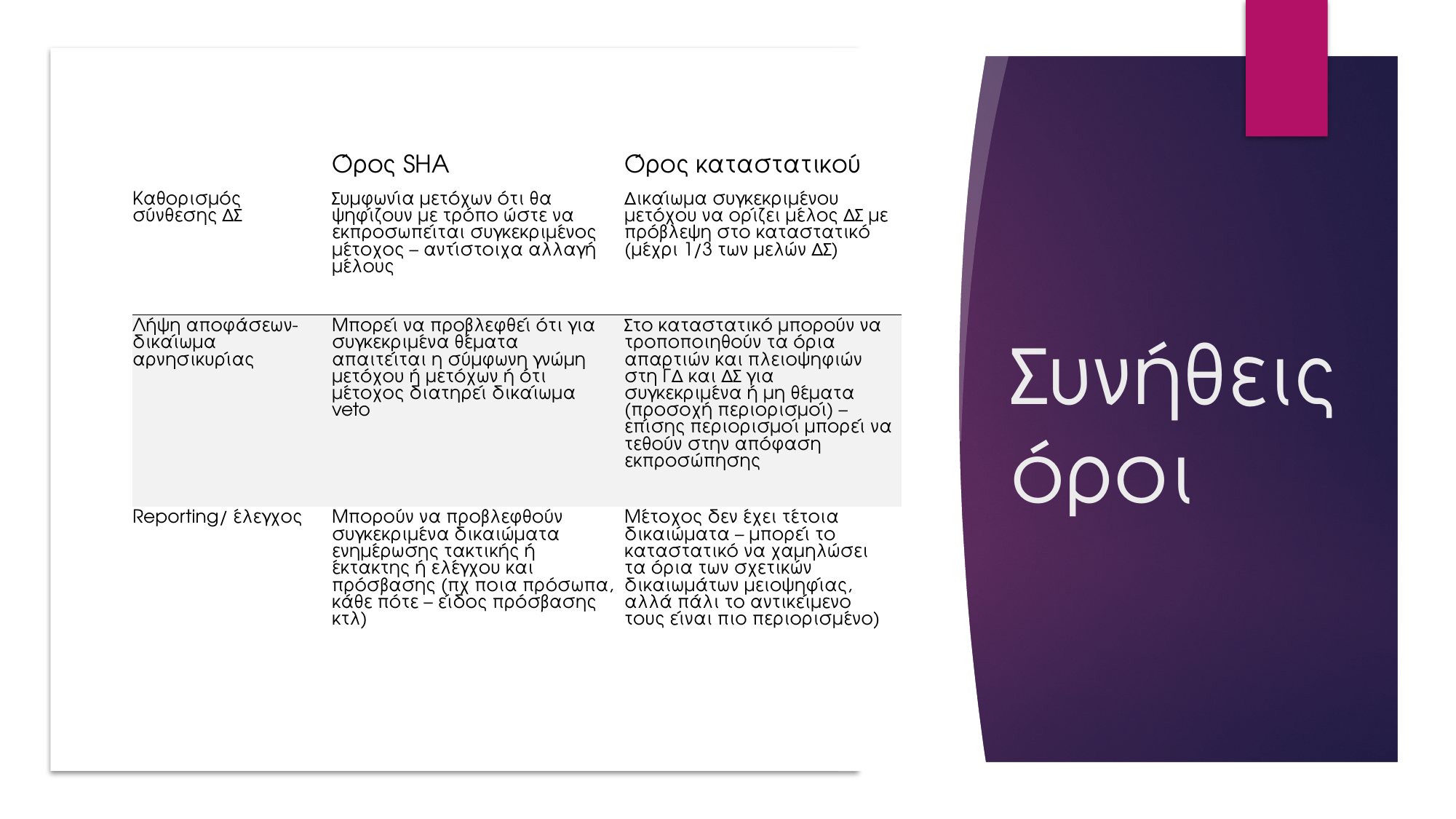

|  | Όρος SHA | Όρος καταστατικού |
| --- | --- | --- |
| Καθορισμός σύνθεσης ΔΣ | Συμφωνία μετόχων ότι θα ψηφίζουν με τρόπο ώστε να εκπροσωπείται συγκεκριμένος μέτοχος – αντίστοιχα αλλαγή μέλους | Δικαίωμα συγκεκριμένου μετόχου να ορίζει μέλος ΔΣ με πρόβλεψη στο καταστατικό (μέχρι 1/3 των μελών ΔΣ) |
| Λήψη αποφάσεων- δικαίωμα αρνησικυρίας | Μπορεί να προβλεφθεί ότι για συγκεκριμένα θέματα απαιτείται η σύμφωνη γνώμη μετόχου ή μετόχων ή ότι μέτοχος διατηρεί δικαίωμα veto | Στο καταστατικό μπορούν να τροποποιηθούν τα όρια απαρτιών και πλειοψηφιών στη ΓΔ και ΔΣ για συγκεκριμένα ή μη θέματα (προσοχή περιορισμοί) – επίσης περιορισμοί μπορεί να τεθούν στην απόφαση εκπροσώπησης |
| Reporting/ έλεγχος | Μπορούν να προβλεφθούν συγκεκριμένα δικαιώματα ενημέρωσης τακτικής ή έκτακτης ή ελέγχου και πρόσβασης (πχ ποια πρόσωπα, κάθε πότε – είδος πρόσβασης κτλ) | Μέτοχος δεν έχει τέτοια δικαιώματα – μπορεί το καταστατικό να χαμηλώσει τα όρια των σχετικών δικαιωμάτων μειοψηφίας, αλλά πάλι το αντικείμενο τους είναι πιο περιορισμένο) |
# Συνήθεις όροι